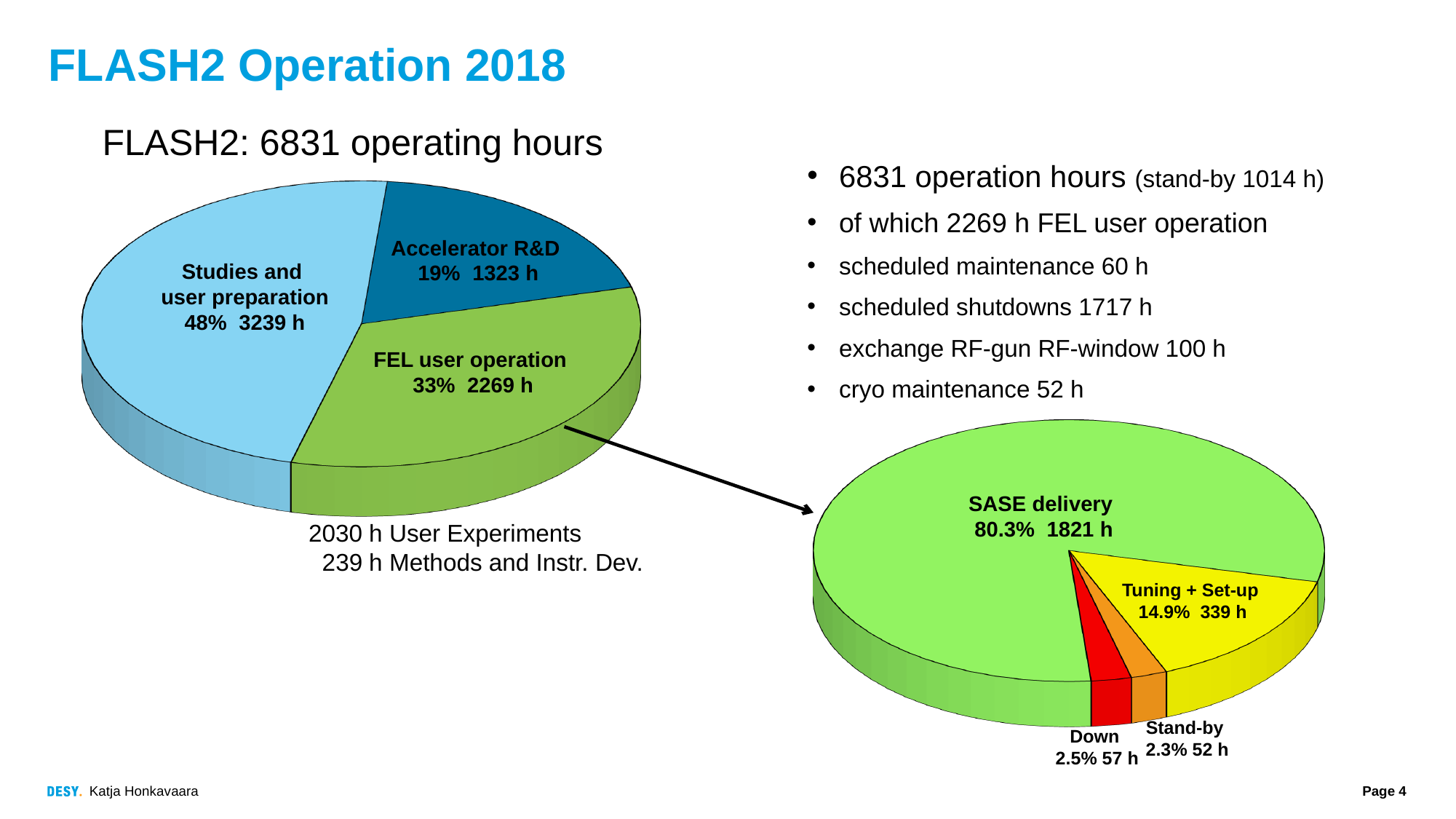

FLASH2 Operation 2018

[unsupported chart]

Accelerator R&D
19%  1323 h
Studies and
user preparation
48%  3239 h
FEL user operation
33%  2269 h
2030 h User Experiments
  239 h Methods and Instr. Dev.
FLASH2: 6831 operating hours
6831 operation hours (stand-by 1014 h)
of which 2269 h FEL user operation
scheduled maintenance 60 h
scheduled shutdowns 1717 h
exchange RF-gun RF-window 100 h
cryo maintenance 52 h

[unsupported chart]

SASE delivery
 80.3%  1821 h
Tuning + Set-up
14.9%  339 h
Down
2.5% 57 h
Stand-by
2.3% 52 h
Katja Honkavaara